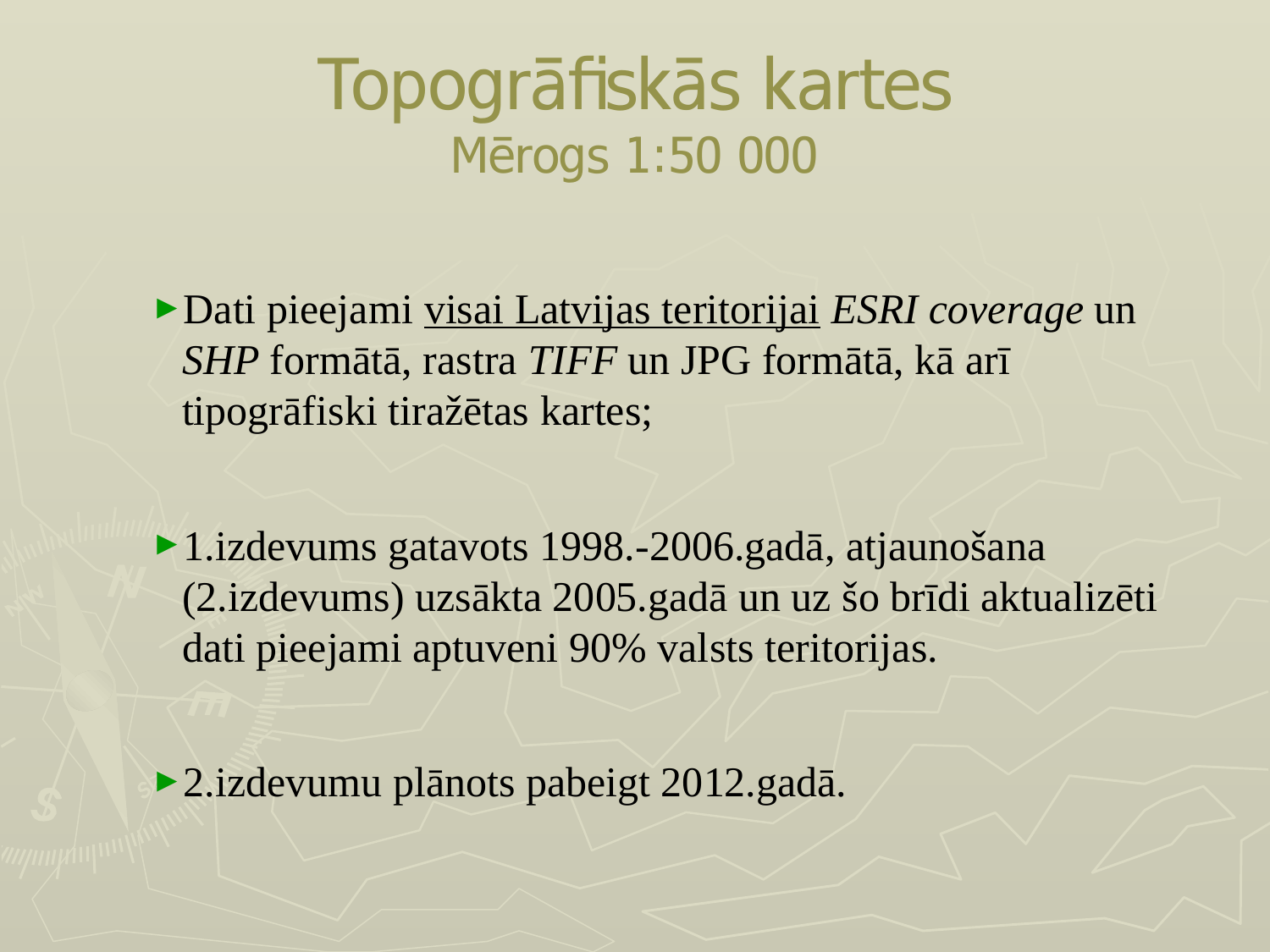

# Topogrāfiskās kartes Mērogs 1:50 000
Dati pieejami visai Latvijas teritorijai ESRI coverage un SHP formātā, rastra TIFF un JPG formātā, kā arī tipogrāfiski tiražētas kartes;

1.izdevums gatavots 1998.-2006.gadā, atjaunošana (2.izdevums) uzsākta 2005.gadā un uz šo brīdi aktualizēti dati pieejami aptuveni 90% valsts teritorijas.

2.izdevumu plānots pabeigt 2012.gadā.